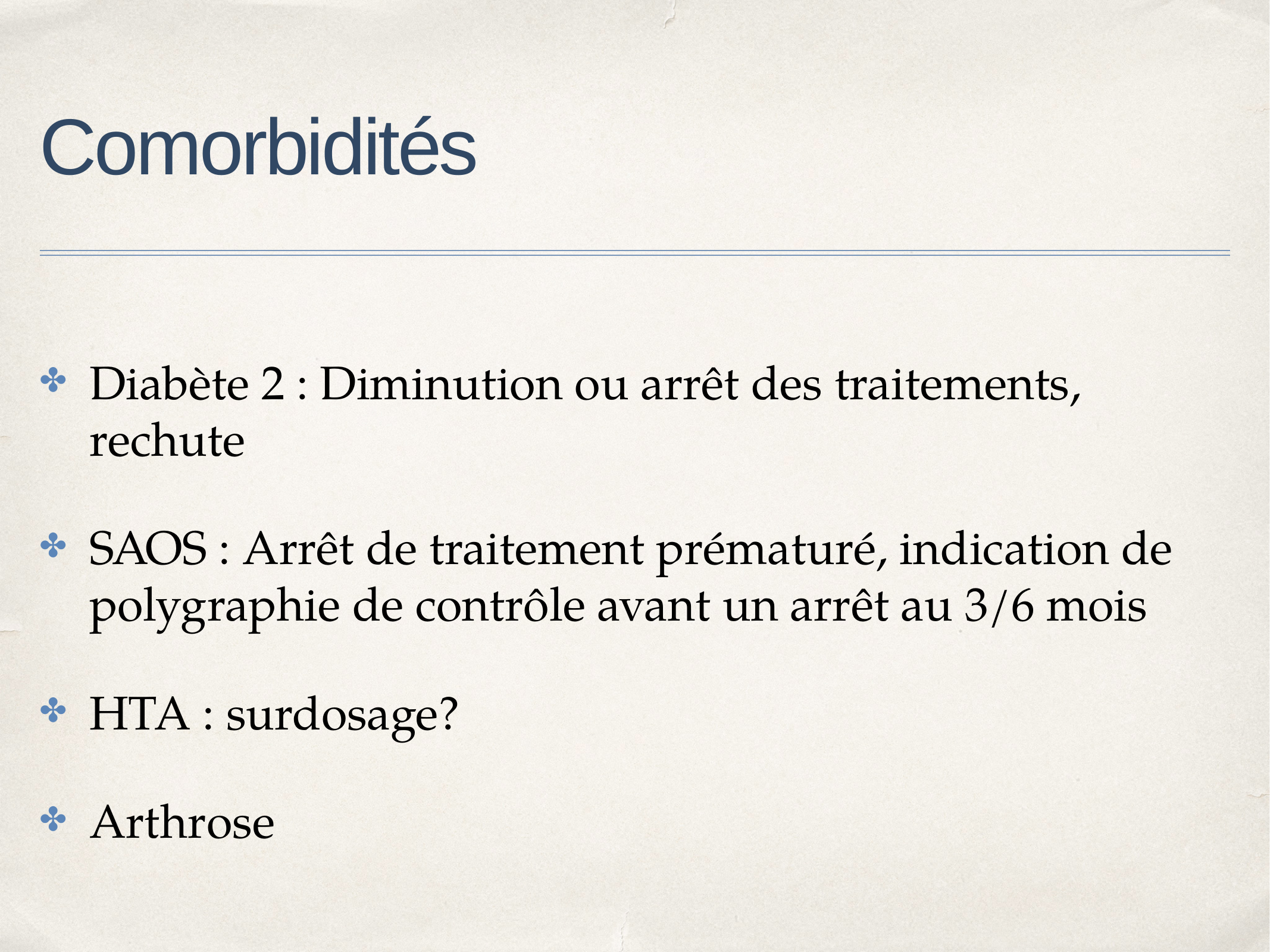

# Comorbidités
Diabète 2 : Diminution ou arrêt des traitements, rechute
SAOS : Arrêt de traitement prématuré, indication de polygraphie de contrôle avant un arrêt au 3/6 mois
HTA : surdosage?
Arthrose